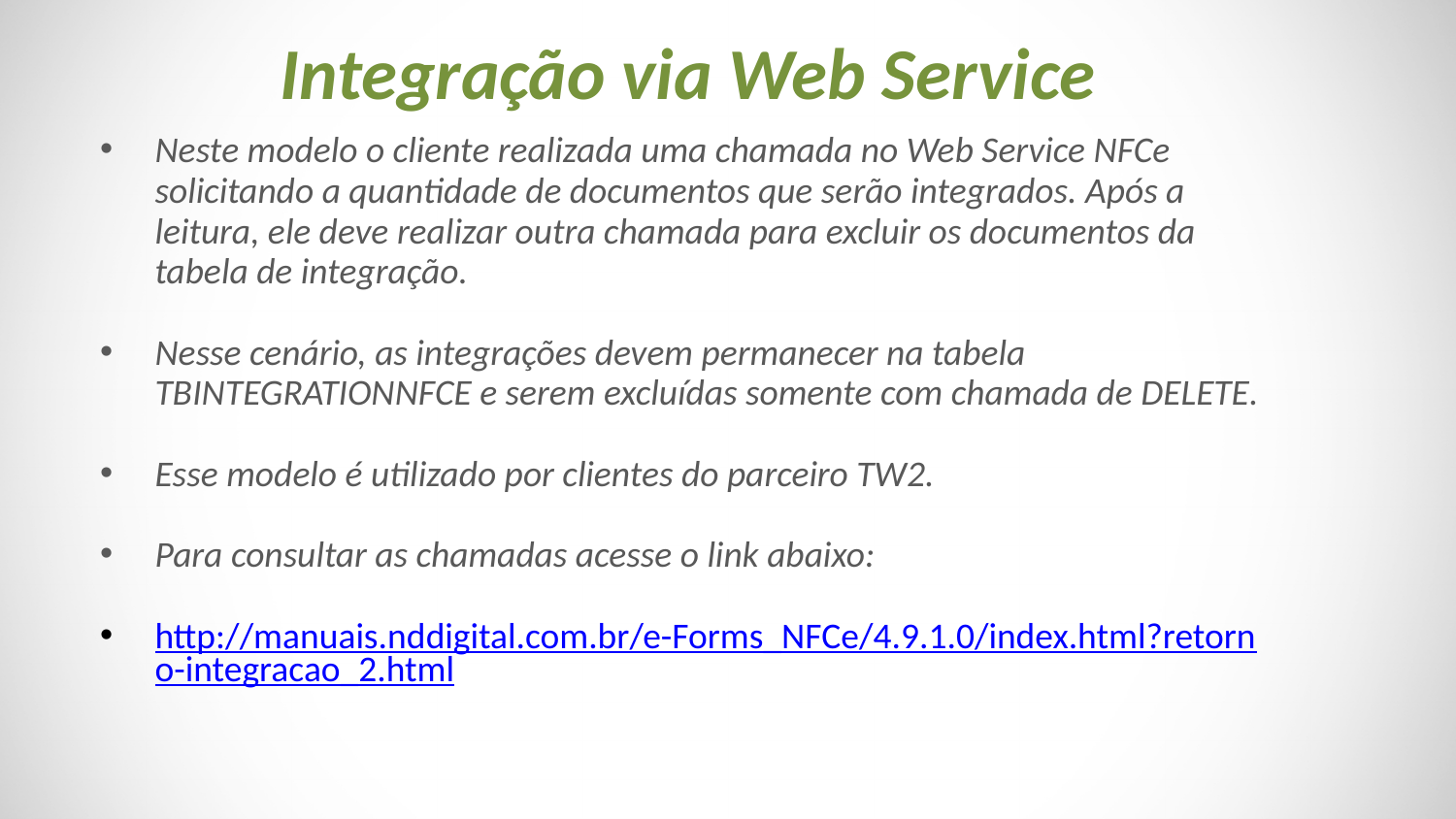

Integração via Web Service
Neste modelo o cliente realizada uma chamada no Web Service NFCe solicitando a quantidade de documentos que serão integrados. Após a leitura, ele deve realizar outra chamada para excluir os documentos da tabela de integração.

Nesse cenário, as integrações devem permanecer na tabela TBINTEGRATIONNFCE e serem excluídas somente com chamada de DELETE.

Esse modelo é utilizado por clientes do parceiro TW2.

Para consultar as chamadas acesse o link abaixo:

http://manuais.nddigital.com.br/e-Forms_NFCe/4.9.1.0/index.html?retorno-integracao_2.html